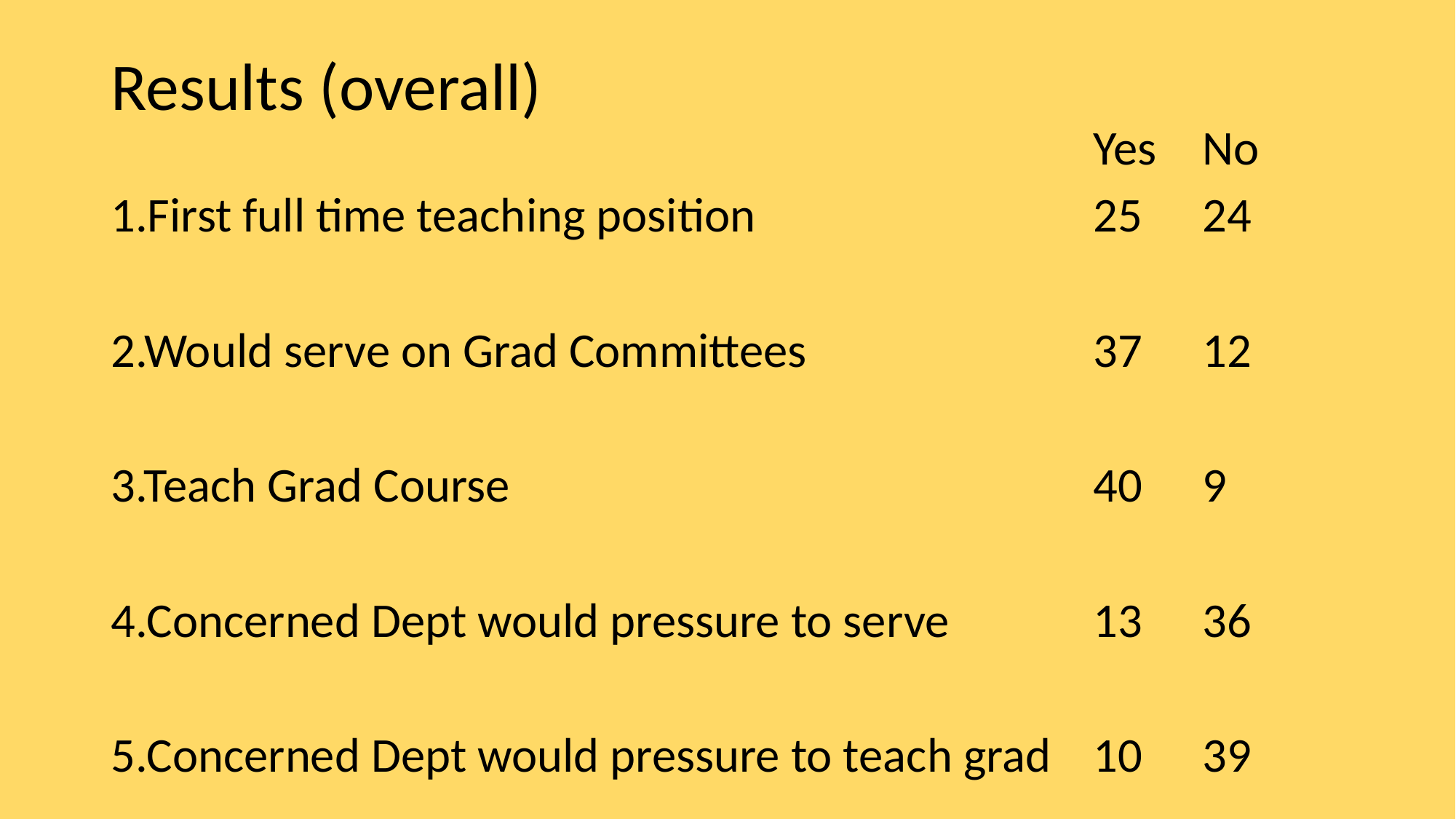

# Results (overall)
									Yes	No
1.First full time teaching position				25	24

2.Would serve on Grad Committees			37	12

3.Teach Grad Course						40	9

4.Concerned Dept would pressure to serve		13	36

5.Concerned Dept would pressure to teach grad  	10	39